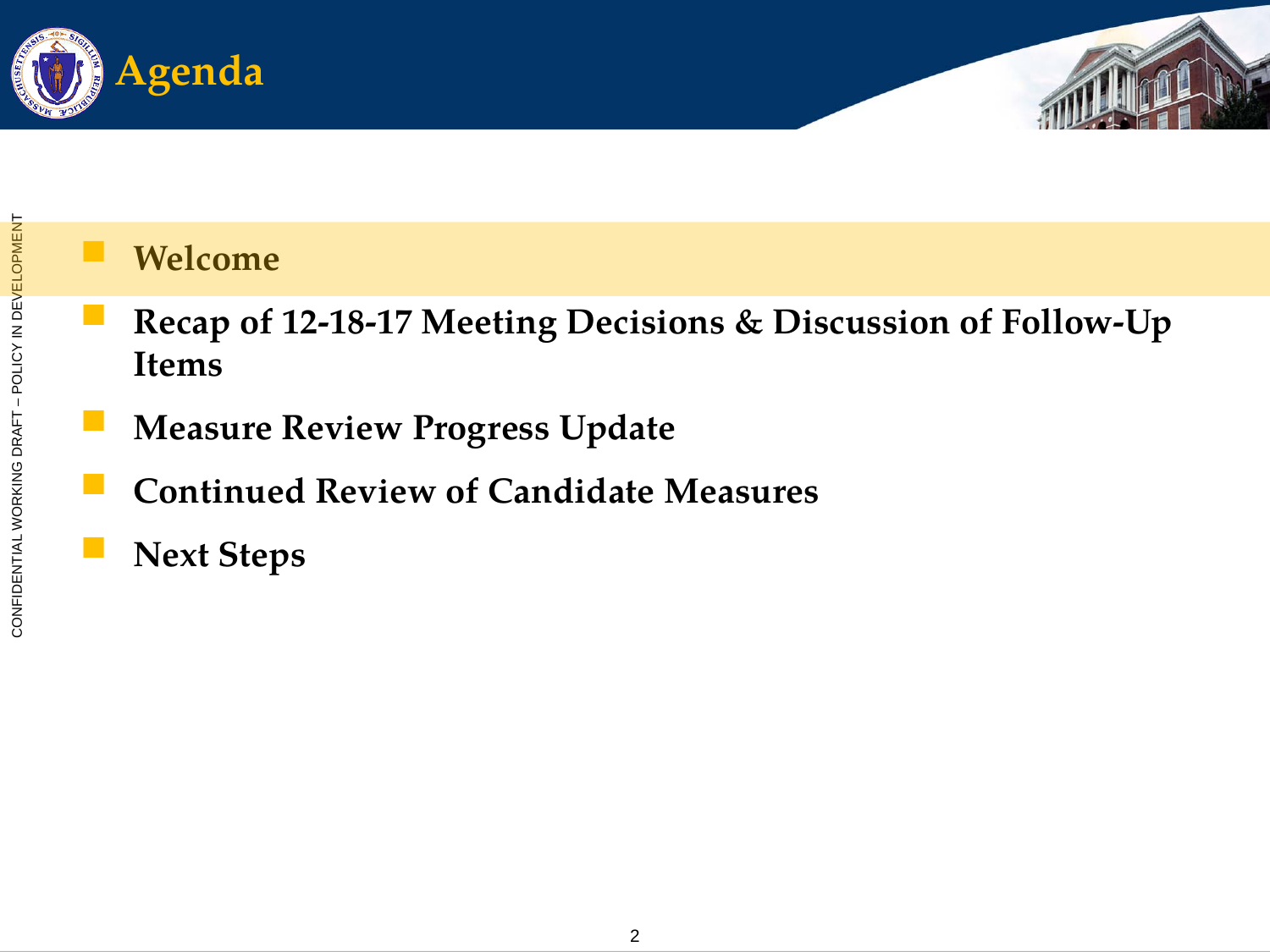

# Agenda

Welcome
Recap of 12-18-17 Meeting Decisions & Discussion of Follow-Up Items
Measure Review Progress Update
Continued Review of Candidate Measures
Next Steps